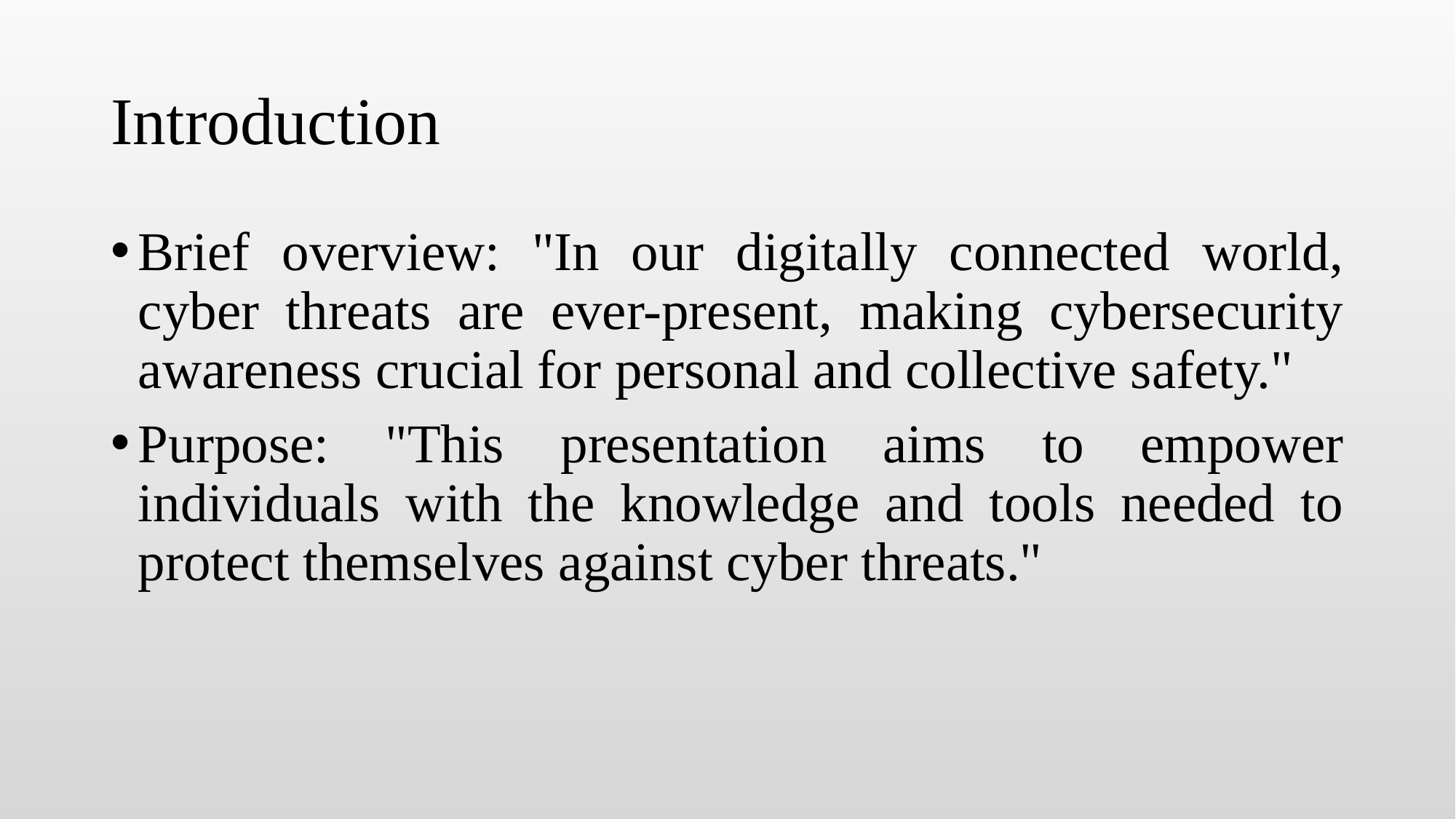

# Introduction
Brief overview: "In our digitally connected world, cyber threats are ever-present, making cybersecurity awareness crucial for personal and collective safety."
Purpose: "This presentation aims to empower individuals with the knowledge and tools needed to protect themselves against cyber threats."